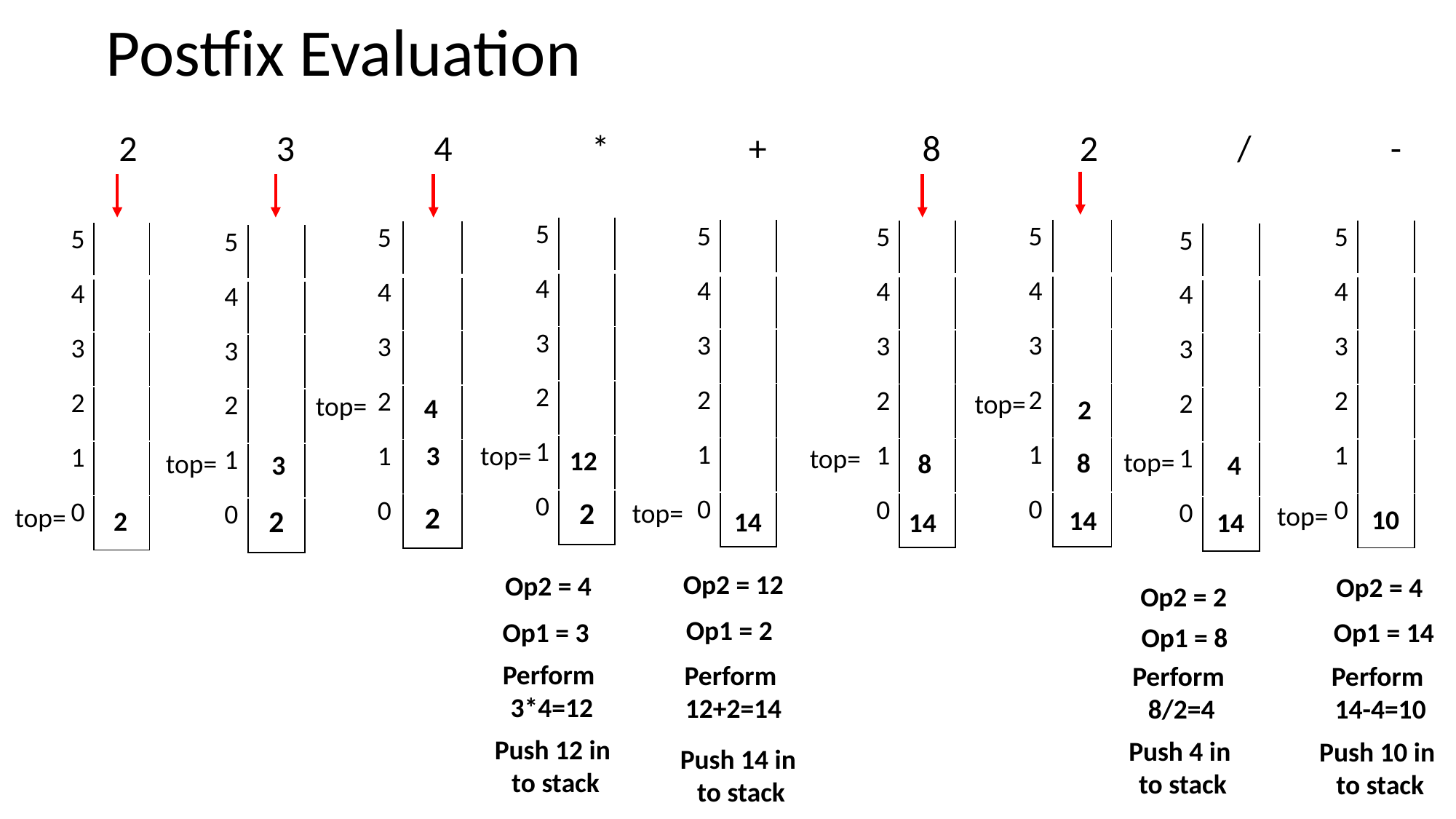

# Postfix Evaluation
        2                 3                 4                 *                 +                   8                 2                 /                 -
| 5 |  |
| --- | --- |
| 4 |  |
| 3 |  |
| 2 |  |
| 1 |  |
| 0 | 2 |
| 5 |  |
| --- | --- |
| 4 |  |
| 3 |  |
| 2 |  |
| 1 |  |
| 0 |  |
| 5 |  |
| --- | --- |
| 4 |  |
| 3 |  |
| 2 |  |
| 1 |  |
| 0 |  |
| 5 |  |
| --- | --- |
| 4 |  |
| 3 |  |
| 2 |  |
| 1 |  |
| 0 |  |
| 5 |  |
| --- | --- |
| 4 |  |
| 3 |  |
| 2 |  |
| 1 |  |
| 0 |  |
| 5 |  |
| --- | --- |
| 4 |  |
| 3 |  |
| 2 |  |
| 1 | 3 |
| 0 | 2 |
| 5 |  |
| --- | --- |
| 4 |  |
| 3 |  |
| 2 |  |
| 1 |  |
| 0 |  |
| 5 |  |
| --- | --- |
| 4 |  |
| 3 |  |
| 2 |  |
| 1 |  |
| 0 |  |
| 5 |  |
| --- | --- |
| 4 |  |
| 3 |  |
| 2 |  |
| 1 |  |
| 0 | 2 |
top=
top=
4
2
top=
top=
12
top=
8
8
top=
4
3
top=
top=
top=
10
14
2
14
14
14
Op2 = 12
Op2 = 4
Op2 = 4
Op2 = 2
Op1 = 2
Op1 = 3
Op1 = 14
Op1 = 8
Perform
3*4=12
Perform
12+2=14
Perform
8/2=4
Perform
14-4=10
Push 12 in
to stack
Push 4 in
to stack
Push 10 in
to stack
Push 14 in
to stack